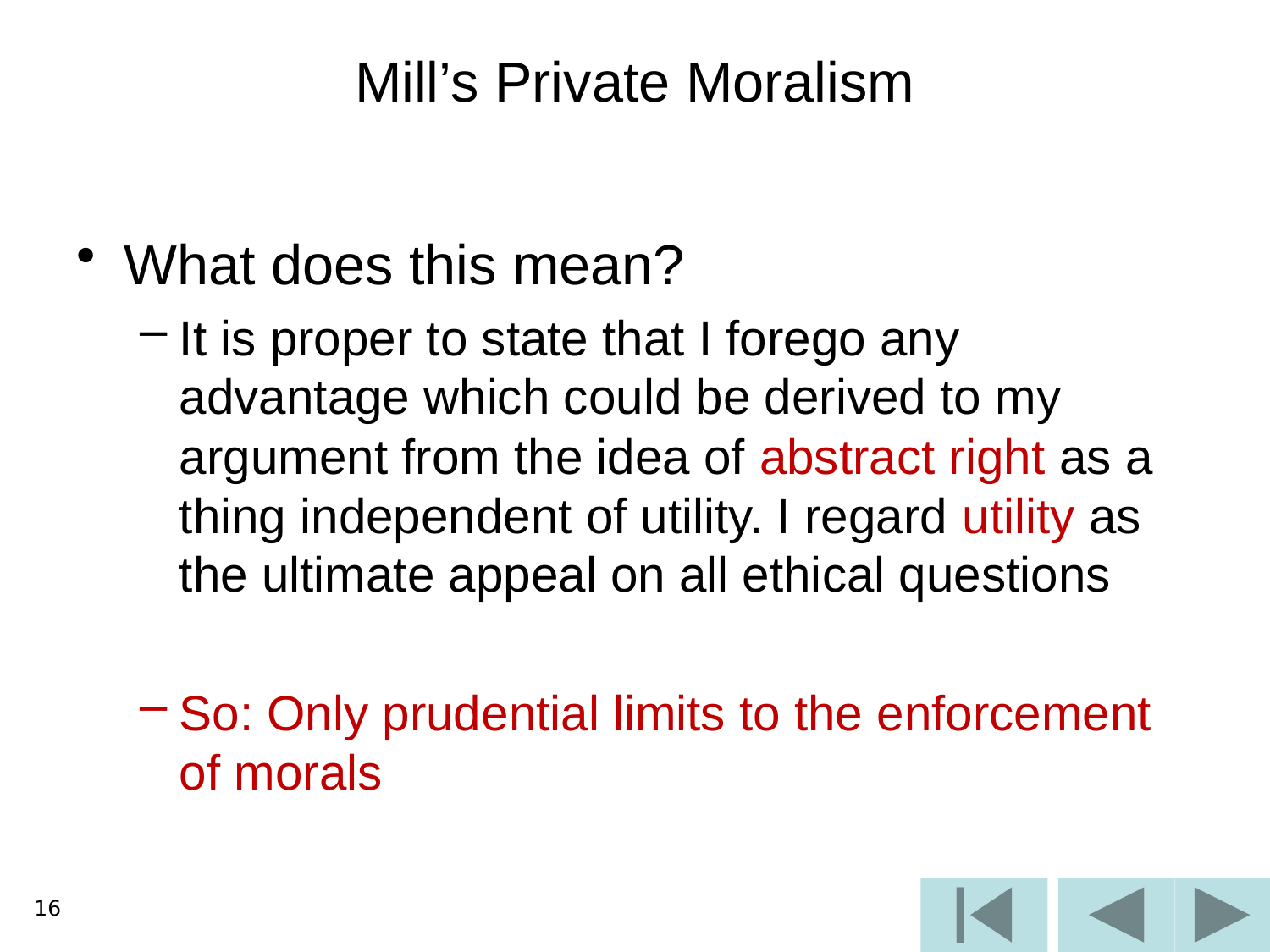

# Mill’s Private Moralism
What does this mean?
It is proper to state that I forego any advantage which could be derived to my argument from the idea of abstract right as a thing independent of utility. I regard utility as the ultimate appeal on all ethical questions

So: Only prudential limits to the enforcement of morals

16